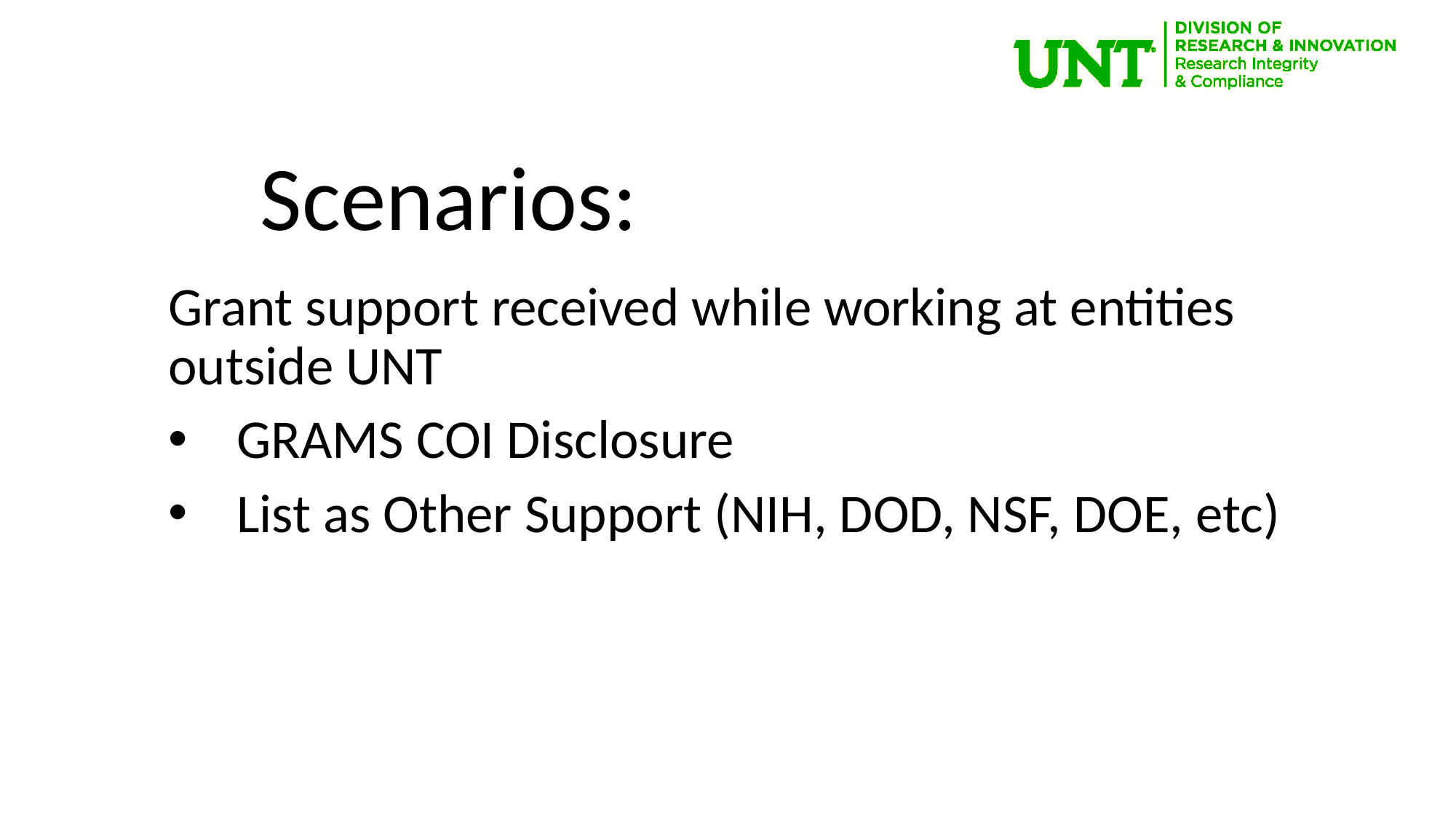

Scenarios:
Grant support received while working at entities outside UNT
GRAMS COI Disclosure
List as Other Support (NIH, DOD, NSF, DOE, etc)